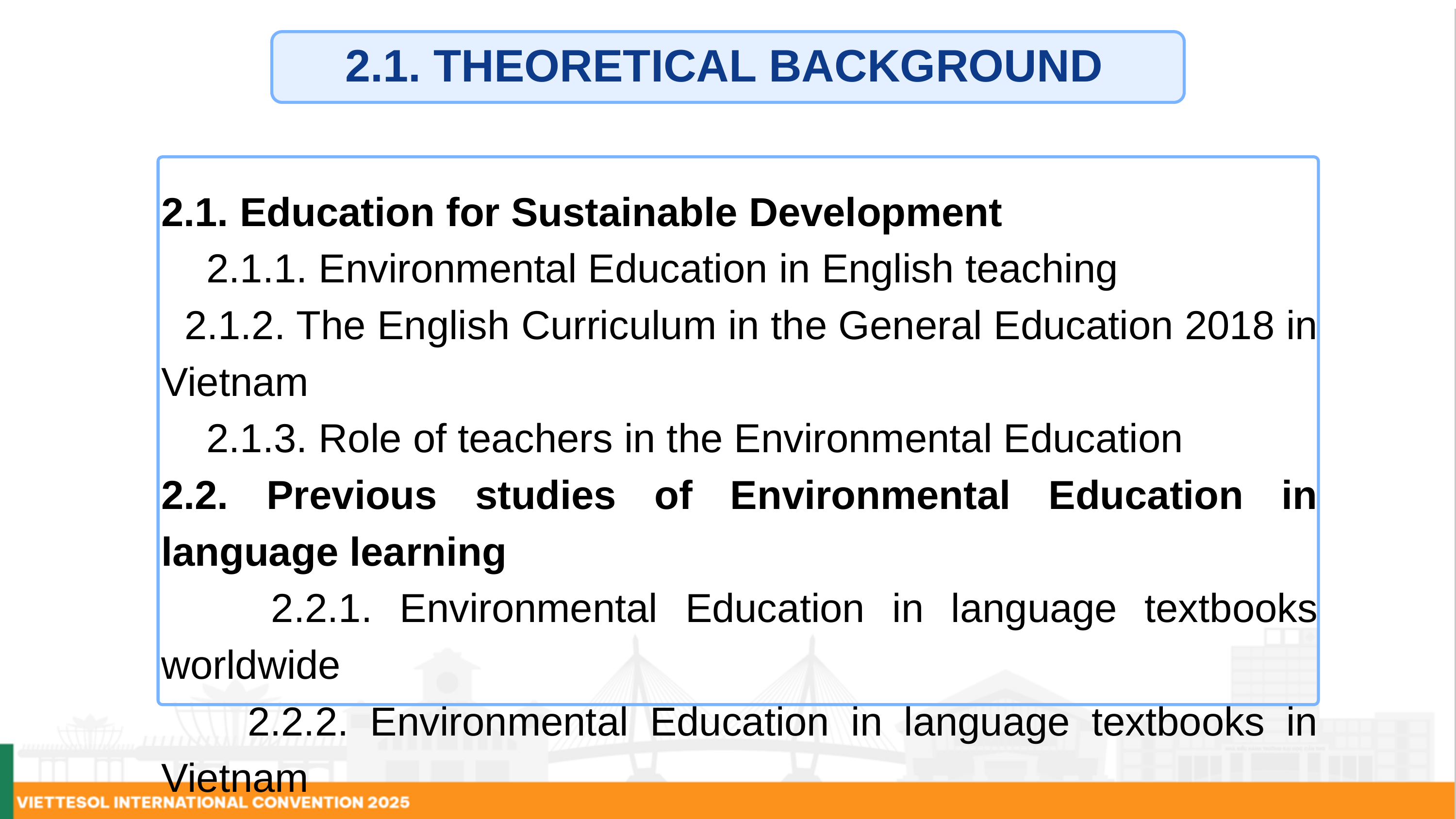

2.1. THEORETICAL BACKGROUND

2.1. Education for Sustainable Development
    2.1.1. Environmental Education in English teaching
  2.1.2. The English Curriculum in the General Education 2018 in Vietnam
    2.1.3. Role of teachers in the Environmental Education
2.2. Previous studies of Environmental Education in language learning
    2.2.1. Environmental Education in language textbooks worldwide
    2.2.2. Environmental Education in language textbooks in Vietnam